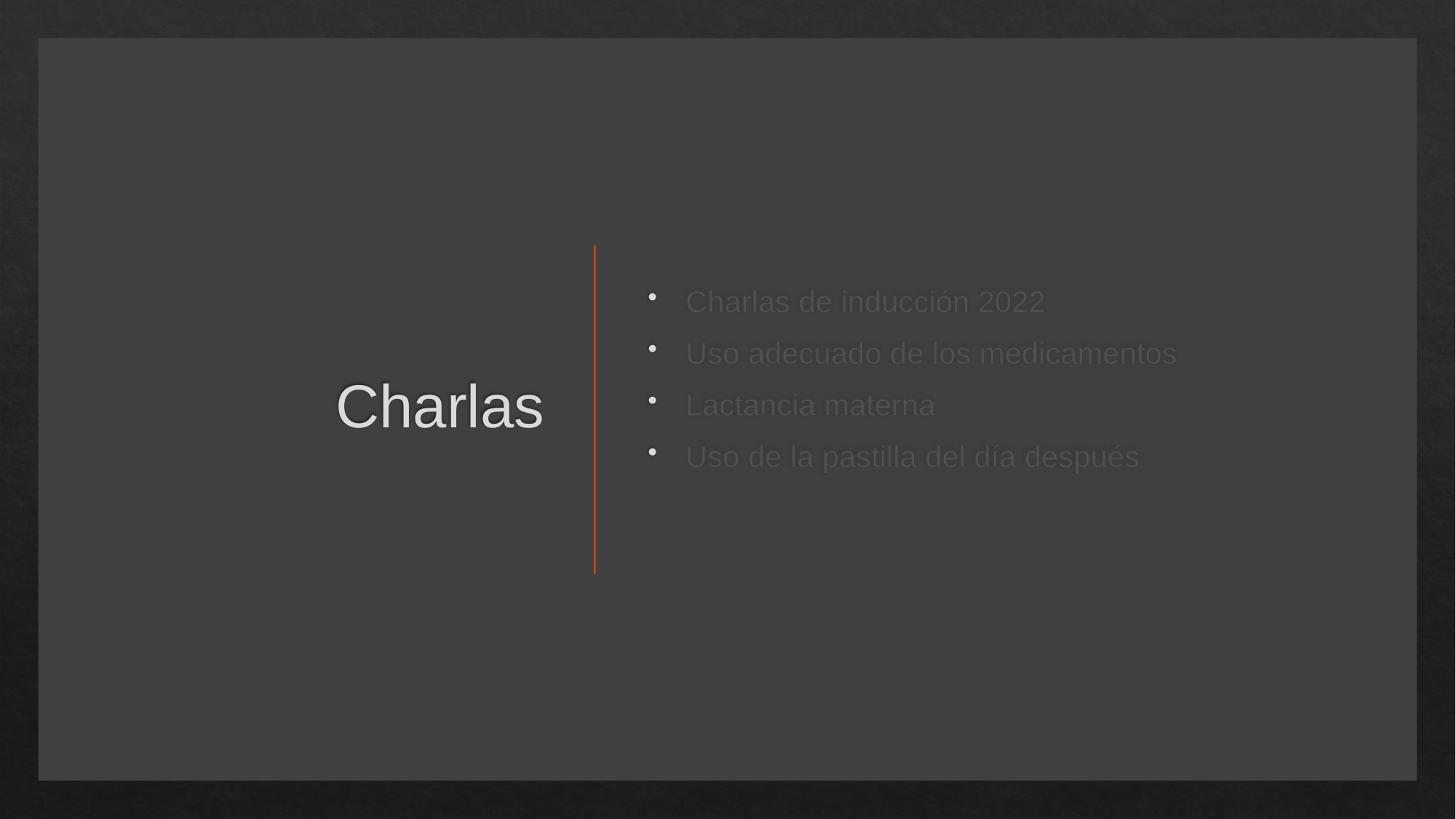

# Charlas
Charlas de inducción 2022
Uso adecuado de los medicamentos
Lactancia materna
Uso de la pastilla del día después